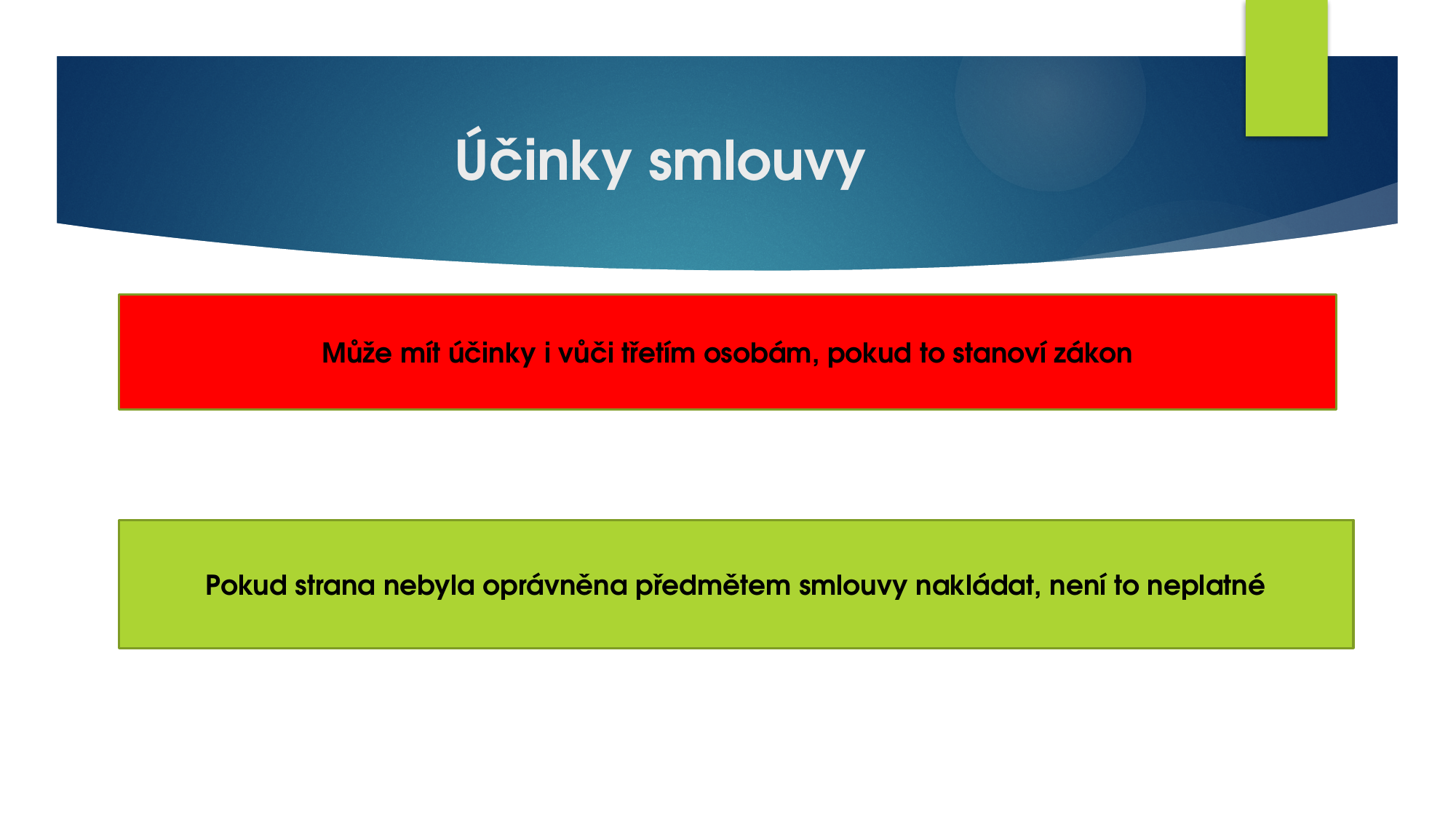

# Účinky smlouvy
Může mít účinky i vůči třetím osobám, pokud to stanoví zákon
Pokud strana nebyla oprávněna předmětem smlouvy nakládat, není to neplatné